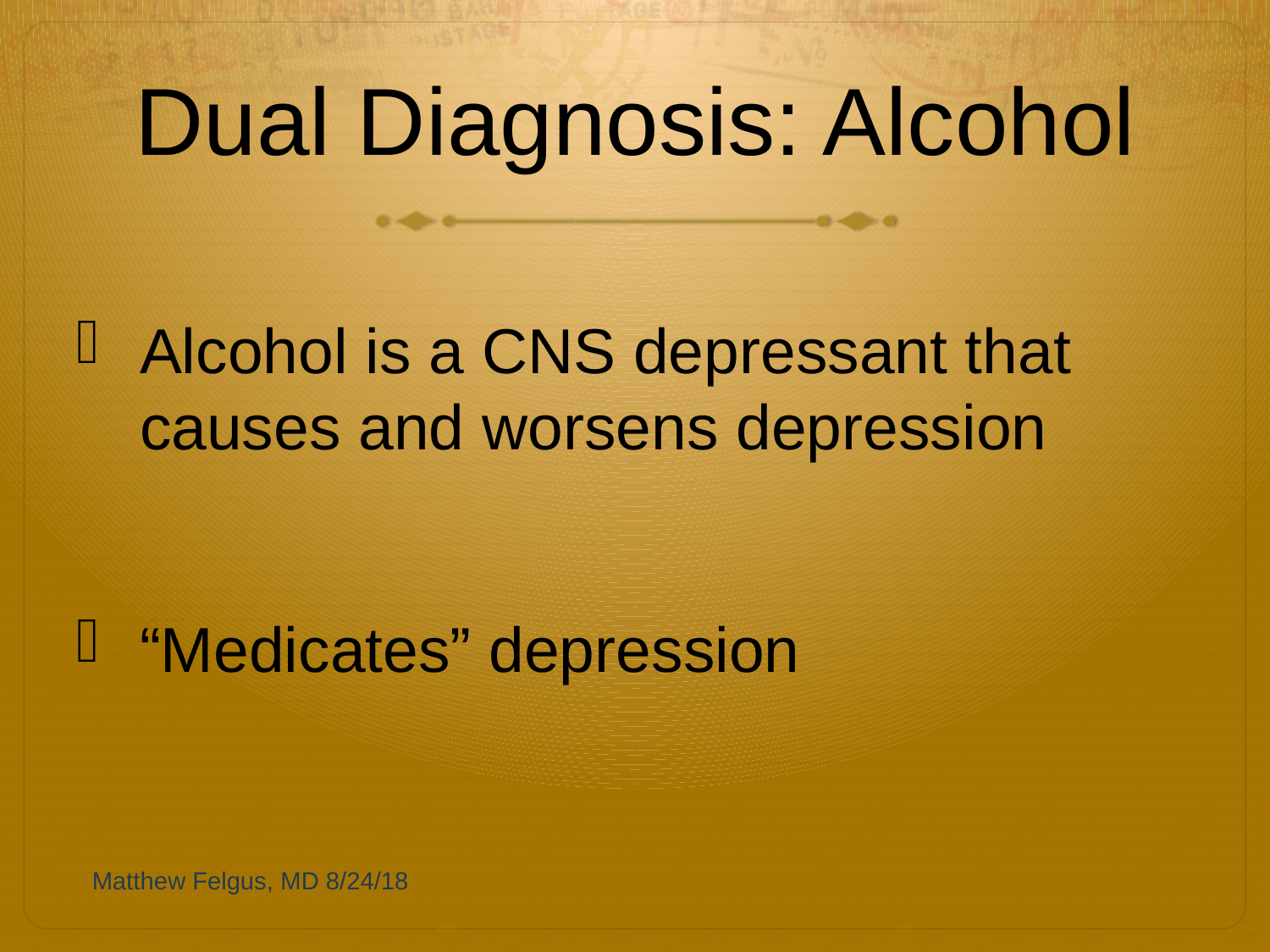

# Dual Diagnosis: Alcohol
Alcohol is a CNS depressant that causes and worsens depression

“Medicates” depression
Matthew Felgus, MD 8/24/18